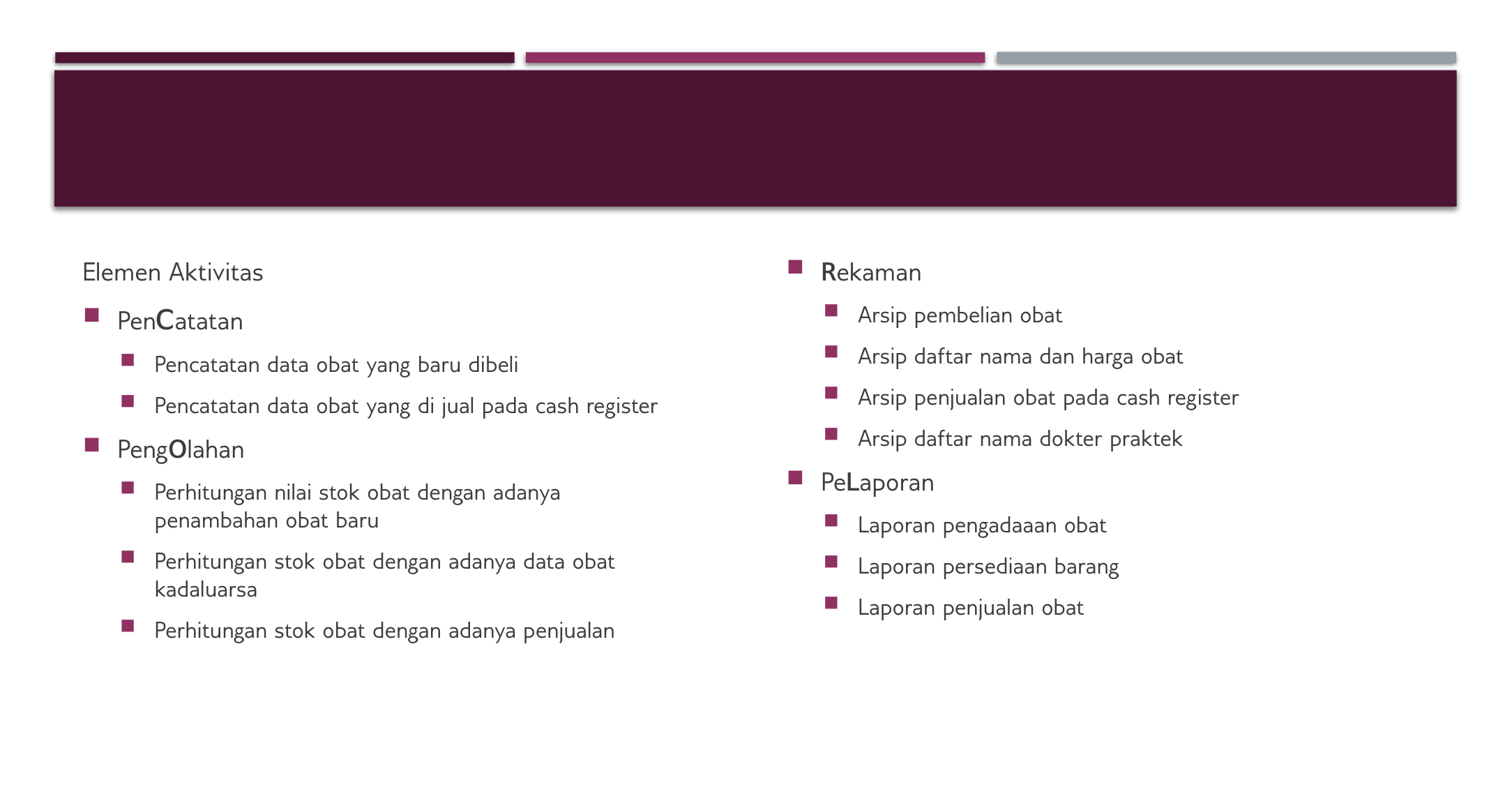

#
Elemen Aktivitas
PenCatatan
Pencatatan data obat yang baru dibeli
Pencatatan data obat yang di jual pada cash register
PengOlahan
Perhitungan nilai stok obat dengan adanya penambahan obat baru
Perhitungan stok obat dengan adanya data obat kadaluarsa
Perhitungan stok obat dengan adanya penjualan

Rekaman
Arsip pembelian obat
Arsip daftar nama dan harga obat
Arsip penjualan obat pada cash register
Arsip daftar nama dokter praktek
PeLaporan
Laporan pengadaaan obat
Laporan persediaan barang
Laporan penjualan obat